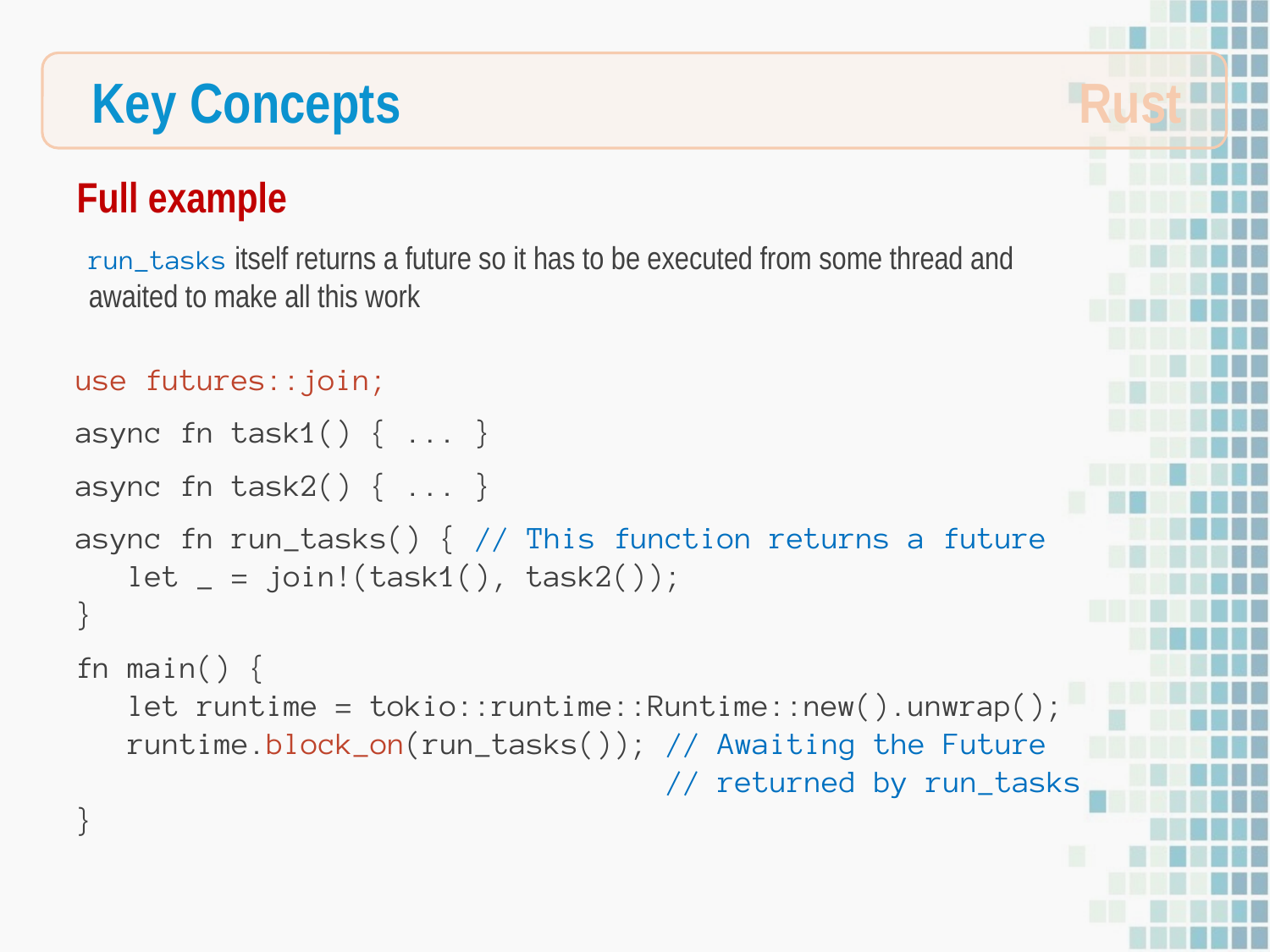

Rust

Key Concepts
Full example
run_tasks itself returns a future so it has to be executed from some thread and awaited to make all this work

use futures::join;

async fn task1() { ... }

async fn task2() { ... }

async fn run_tasks() { // This function returns a future
   let _ = join!(task1(), task2());
}

fn main() {
   let runtime = tokio::runtime::Runtime::new().unwrap();
   runtime.block_on(run_tasks()); // Awaiting the Future
                                  // returned by run_tasks
}